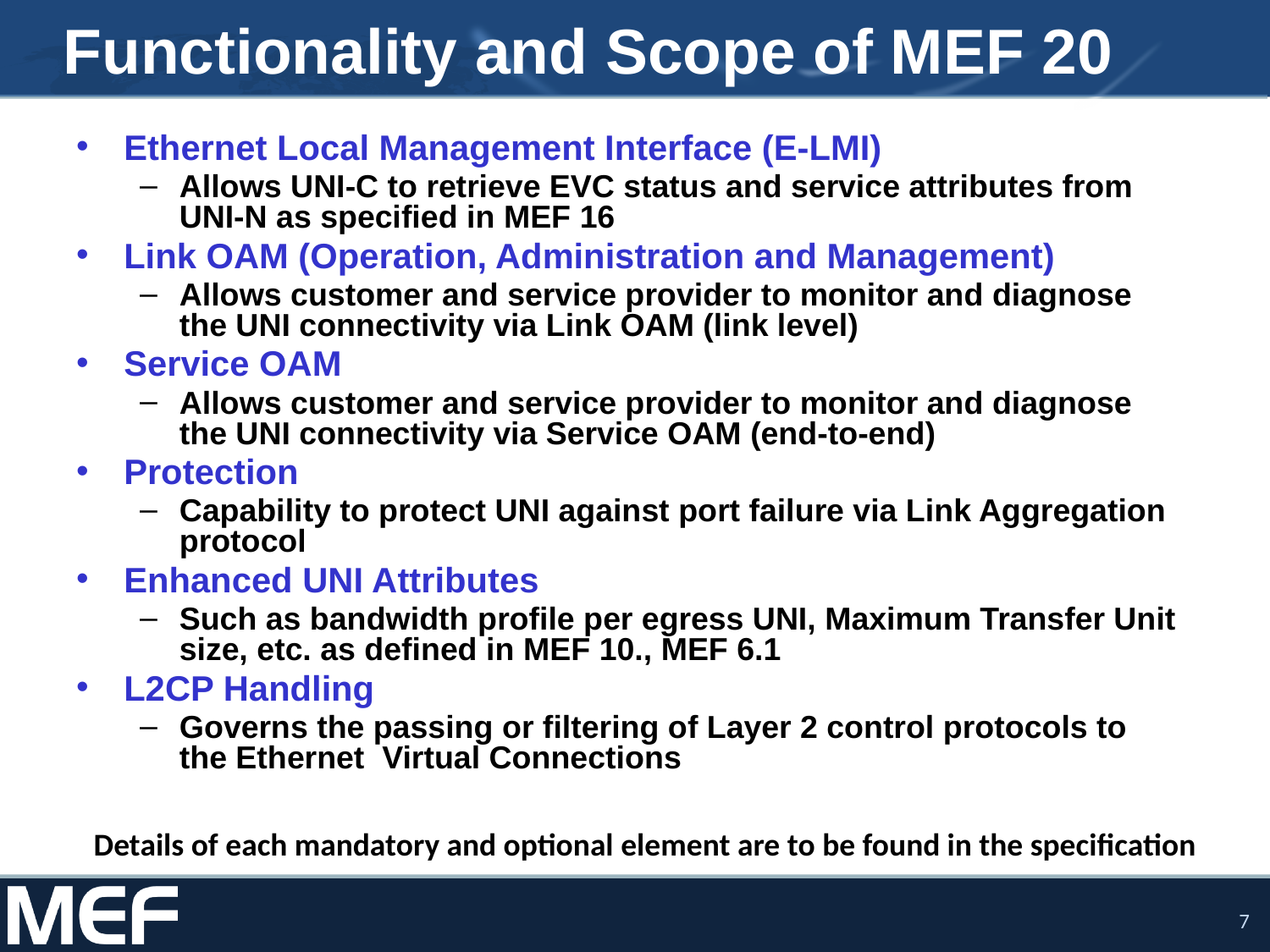

# Functionality and Scope of MEF 20
Ethernet Local Management Interface (E-LMI)
Allows UNI-C to retrieve EVC status and service attributes from UNI-N as specified in MEF 16
Link OAM (Operation, Administration and Management)
Allows customer and service provider to monitor and diagnose the UNI connectivity via Link OAM (link level)
Service OAM
Allows customer and service provider to monitor and diagnose the UNI connectivity via Service OAM (end-to-end)
Protection
Capability to protect UNI against port failure via Link Aggregation protocol
Enhanced UNI Attributes
Such as bandwidth profile per egress UNI, Maximum Transfer Unit size, etc. as defined in MEF 10., MEF 6.1
L2CP Handling
Governs the passing or filtering of Layer 2 control protocols to the Ethernet  Virtual Connections
Details of each mandatory and optional element are to be found in the specification